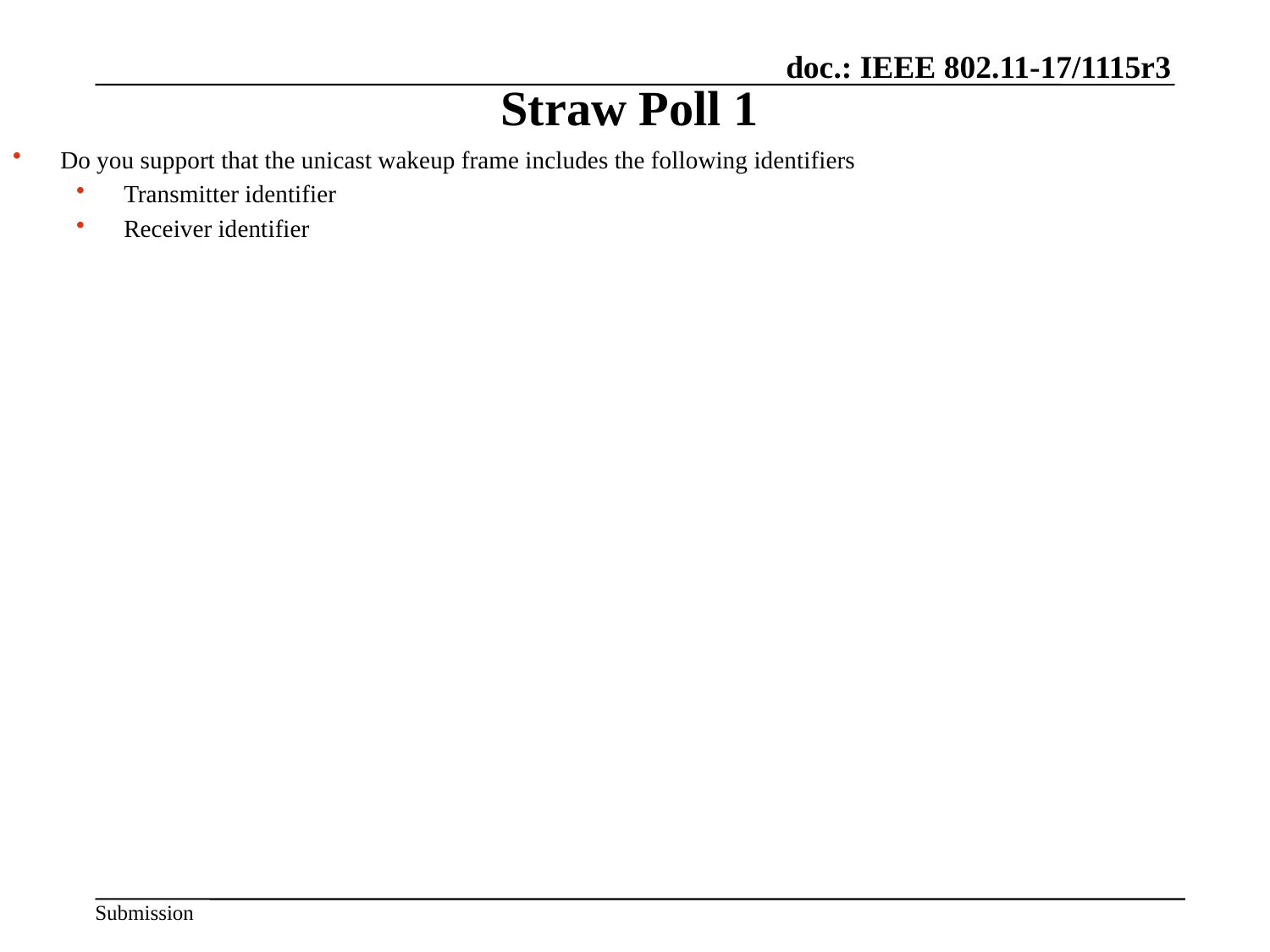

# Straw Poll 1
Do you support that the unicast wakeup frame includes the following identifiers
Transmitter identifier
Receiver identifier